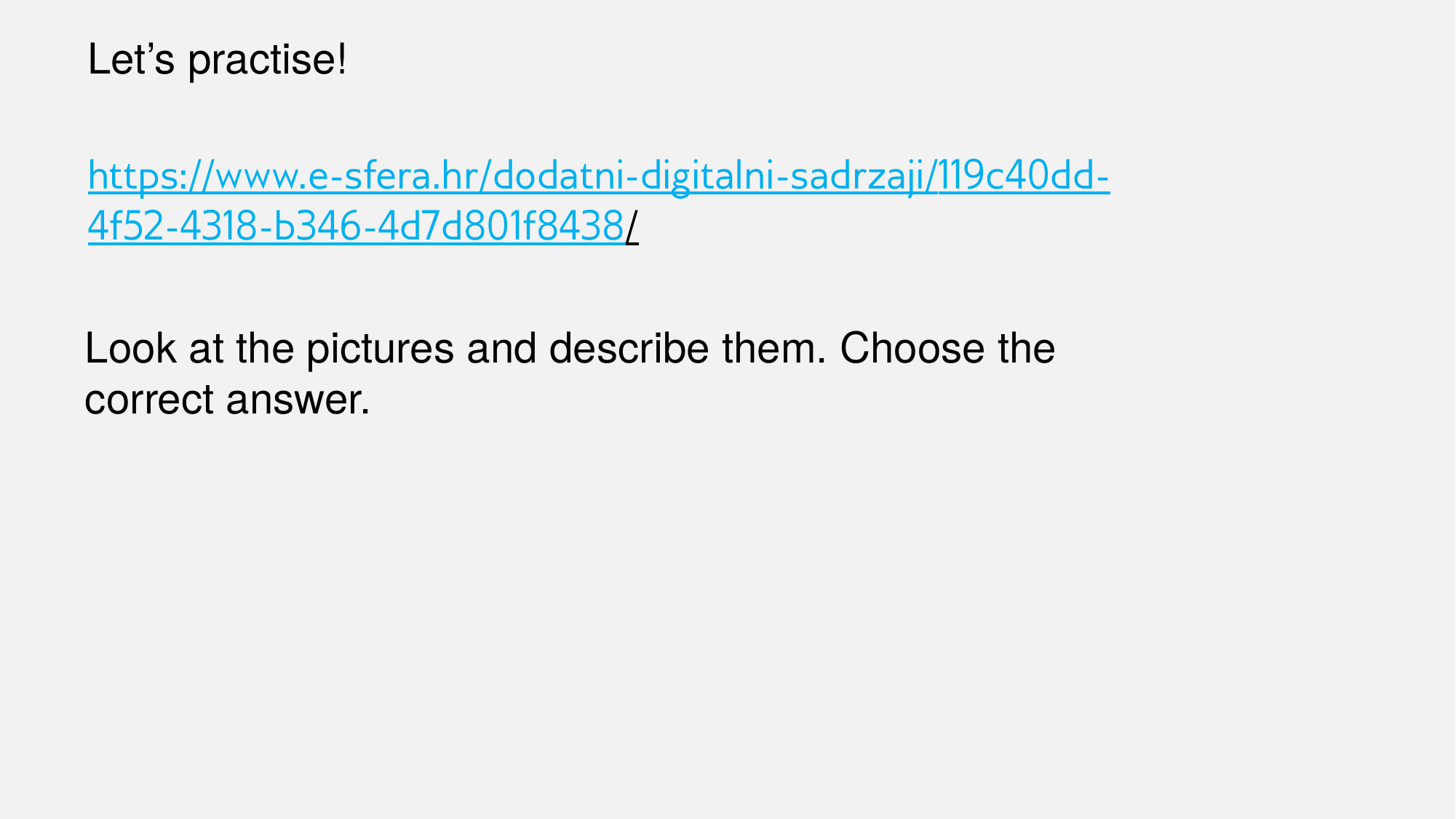

Let’s practise!
https://www.e-sfera.hr/dodatni-digitalni-sadrzaji/119c40dd-4f52-4318-b346-4d7d801f8438/
Look at the pictures and describe them. Choose the correct answer.